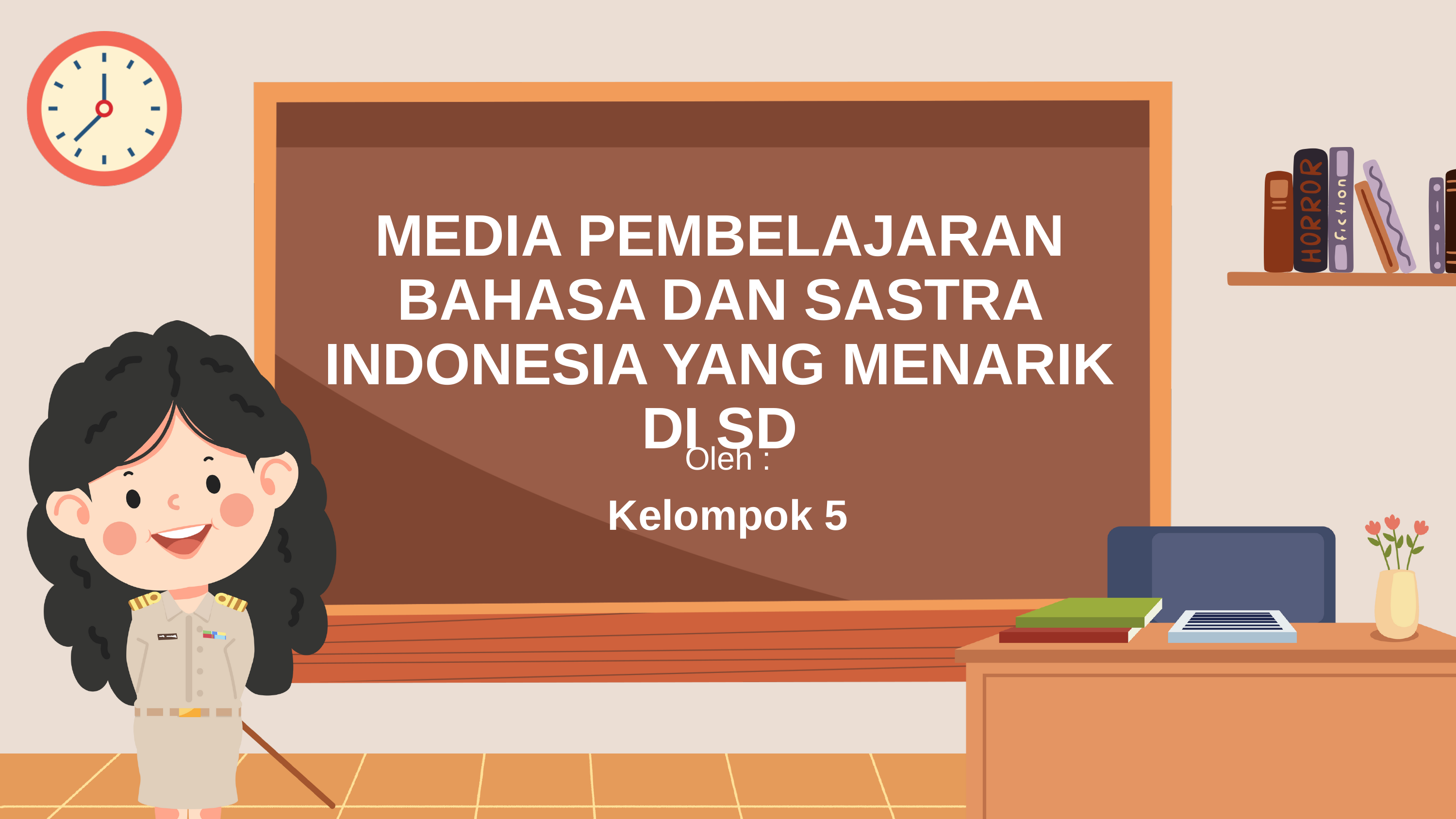

MEDIA PEMBELAJARAN BAHASA DAN SASTRA INDONESIA YANG MENARIK DI SD

Oleh :
Kelompok 5